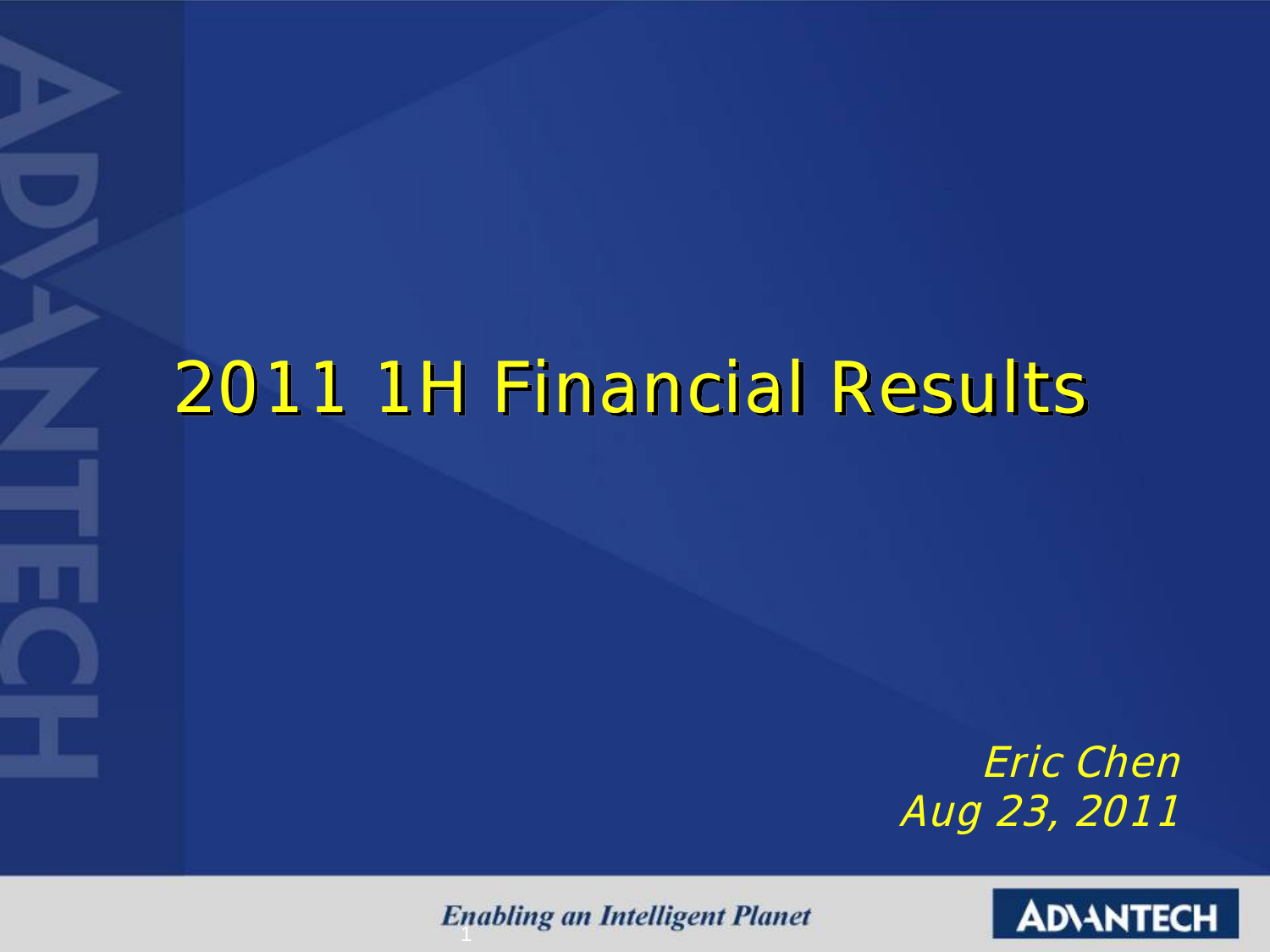

# 2011 1H Financial Results

Eric Chen
Aug 23, 2011
1